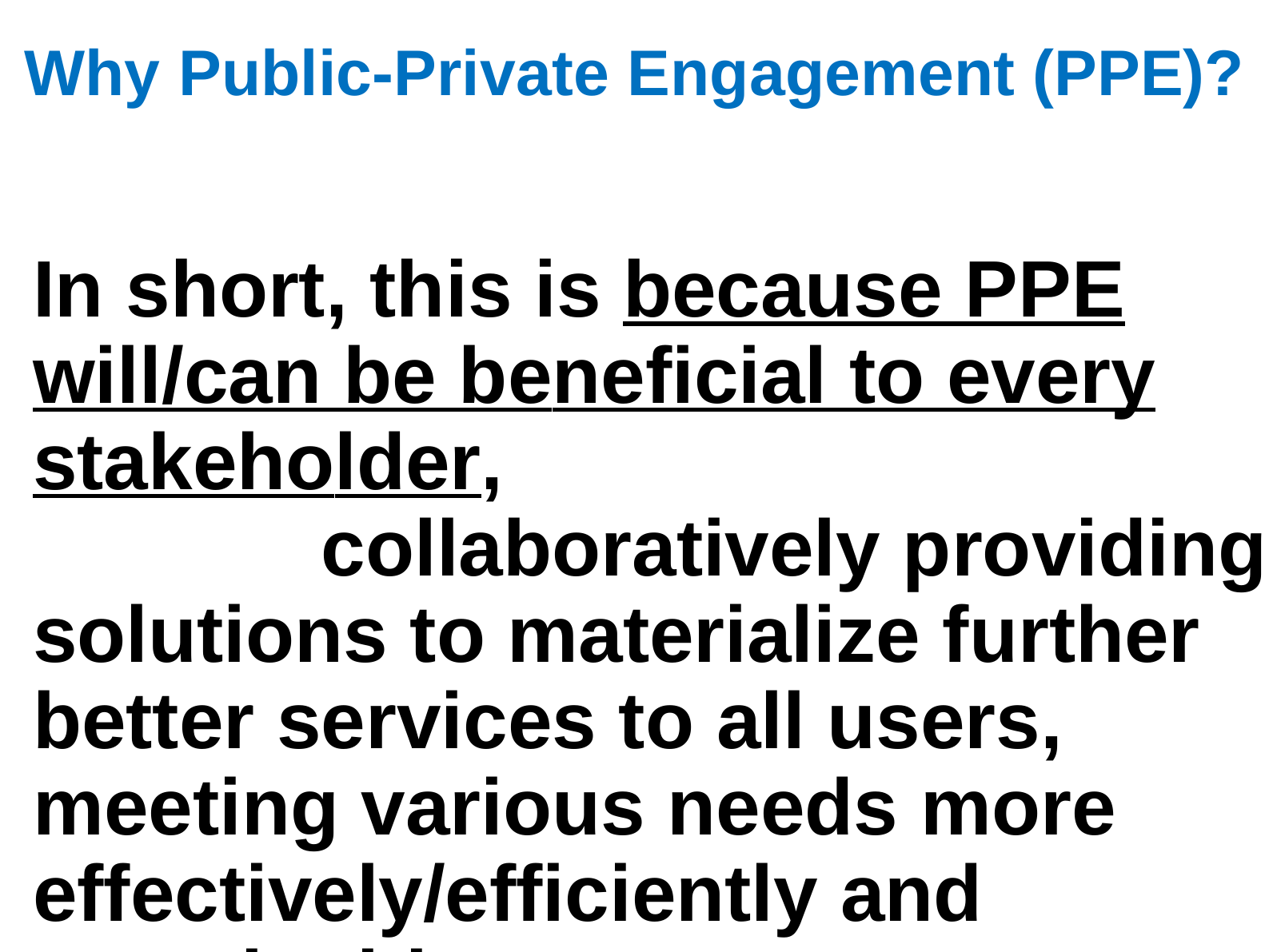

Why Public-Private Engagement (PPE)?
In short, this is because PPE will/can be beneficial to every stakeholder,                                                collaboratively providing solutions to materialize further better services to all users, meeting various needs more effectively/efficiently and sustainably.